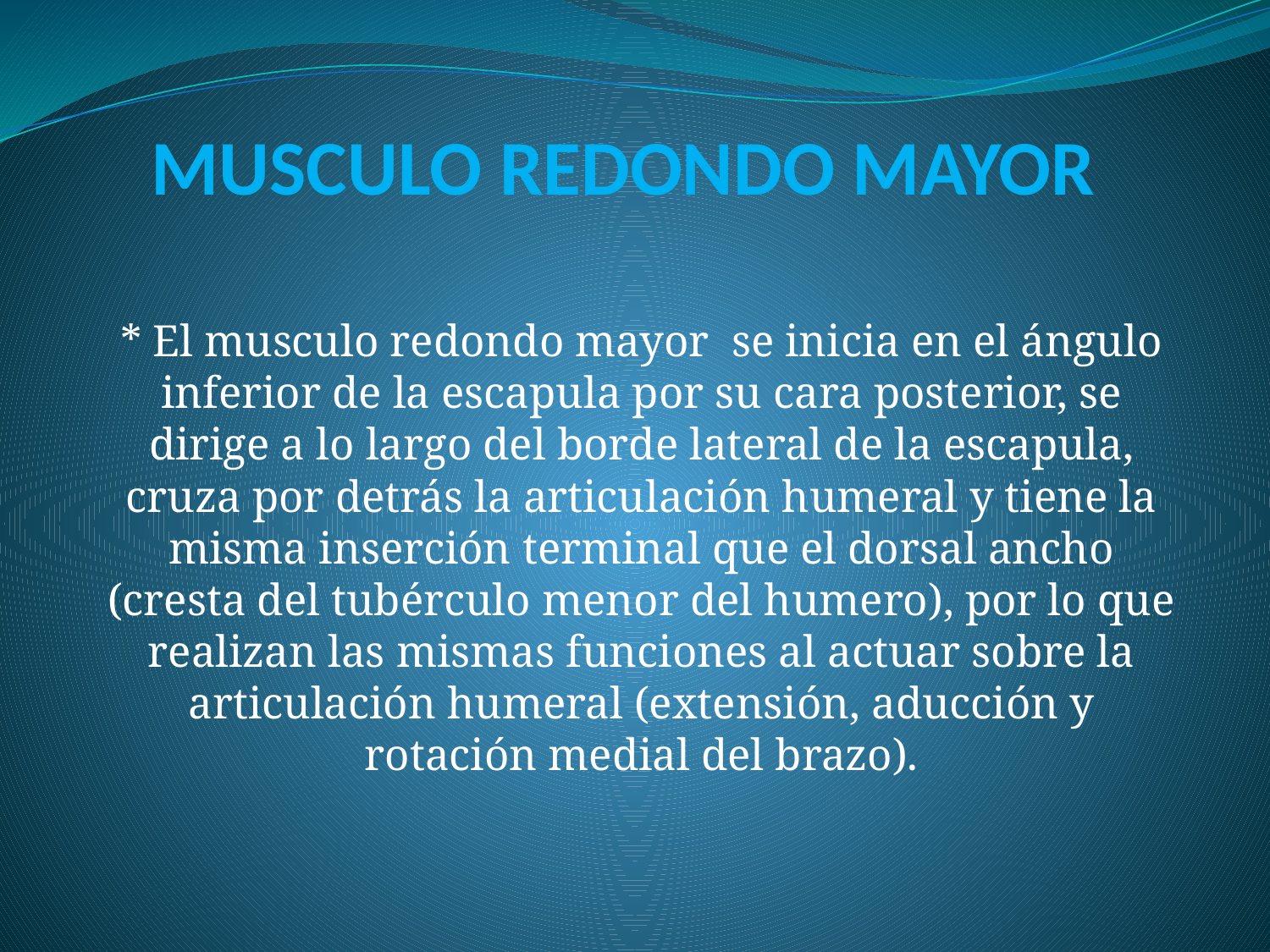

# MUSCULO REDONDO MAYOR
* El musculo redondo mayor  se inicia en el ángulo inferior de la escapula por su cara posterior, se dirige a lo largo del borde lateral de la escapula, cruza por detrás la articulación humeral y tiene la misma inserción terminal que el dorsal ancho (cresta del tubérculo menor del humero), por lo que realizan las mismas funciones al actuar sobre la articulación humeral (extensión, aducción y rotación medial del brazo).